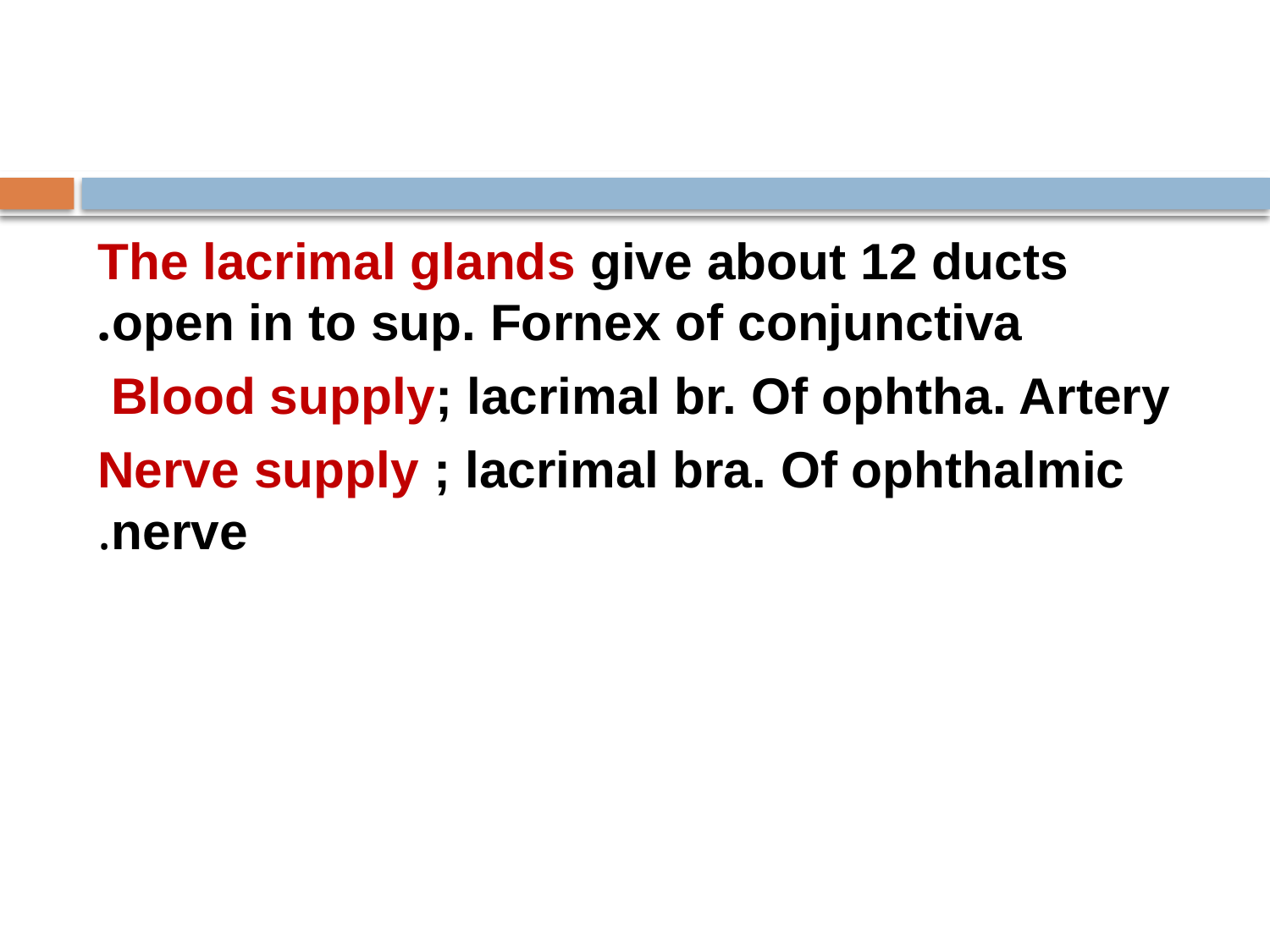

#
The lacrimal glands give about 12 ducts open in to sup. Fornex of conjunctiva.
Blood supply; lacrimal br. Of ophtha. Artery
Nerve supply ; lacrimal bra. Of ophthalmic nerve.